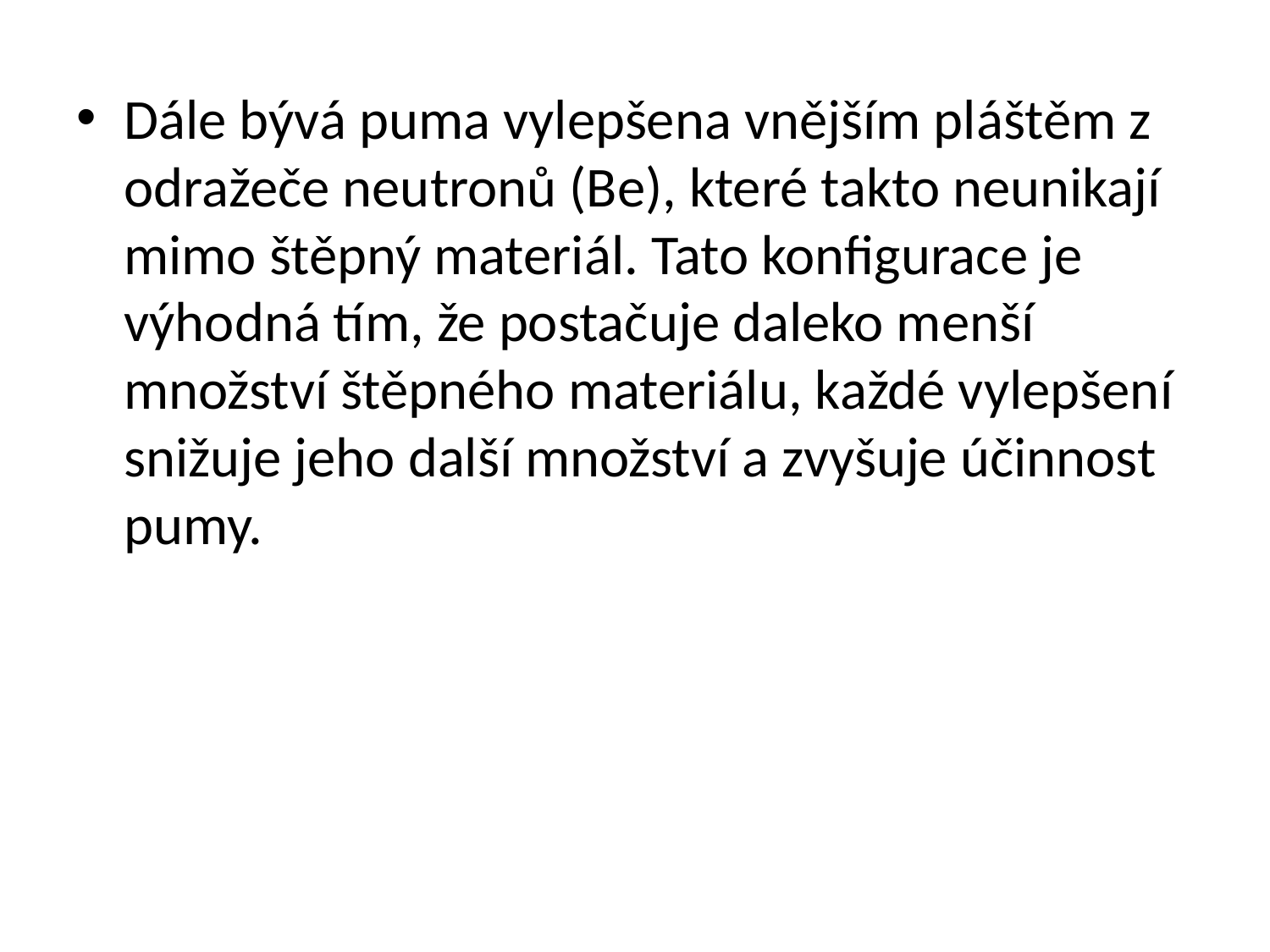

Dále bývá puma vylepšena vnějším pláštěm z odražeče neutronů (Be), které takto neunikají mimo štěpný materiál. Tato konfigurace je výhodná tím, že postačuje daleko menší množství štěpného materiálu, každé vylepšení snižuje jeho další množství a zvyšuje účinnost pumy.